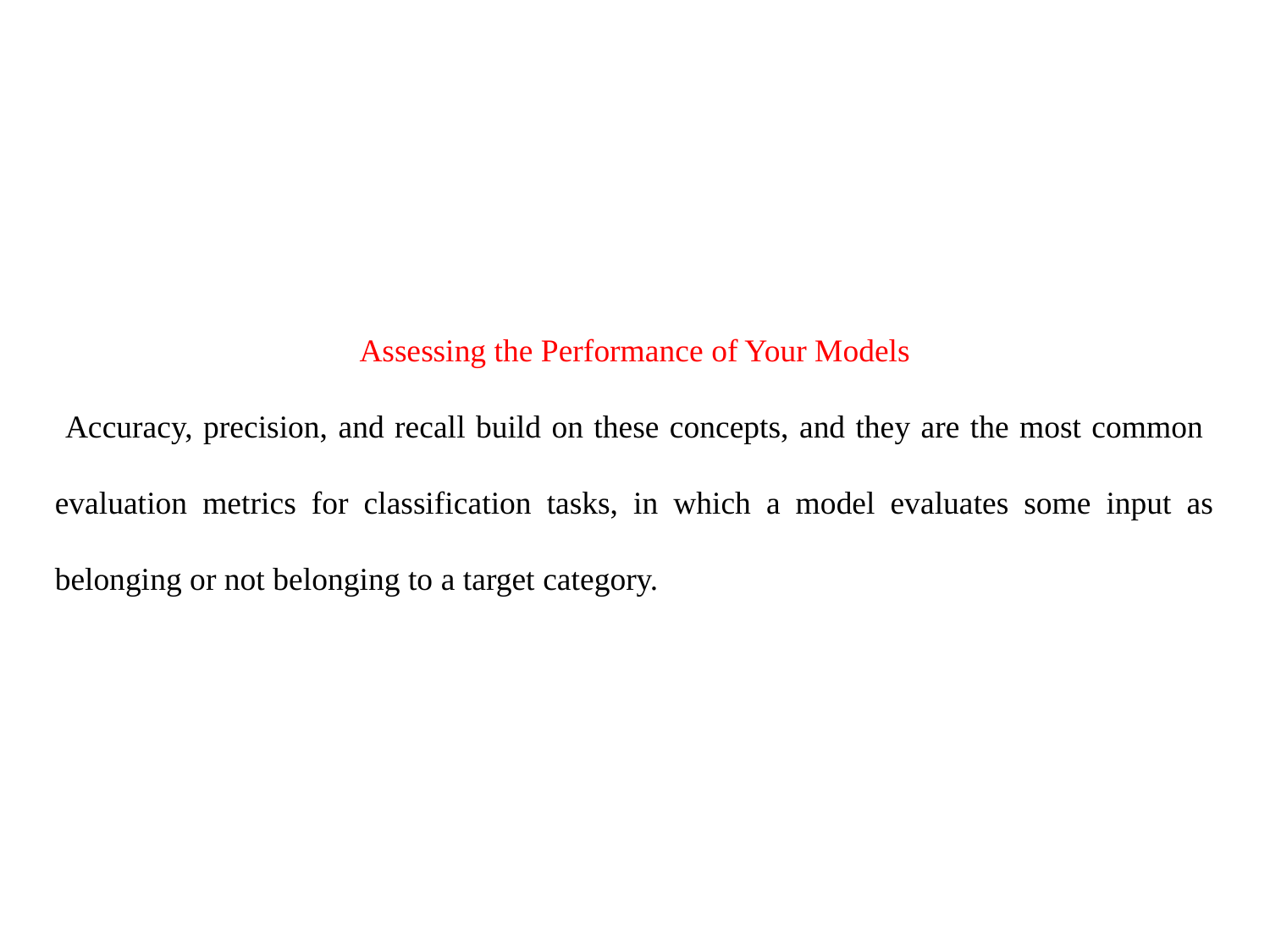

Assessing the Performance of Your Models
 Accuracy, precision, and recall build on these concepts, and they are the most common  evaluation metrics for classification tasks, in which a model evaluates some input as belonging or not belonging to a target category.